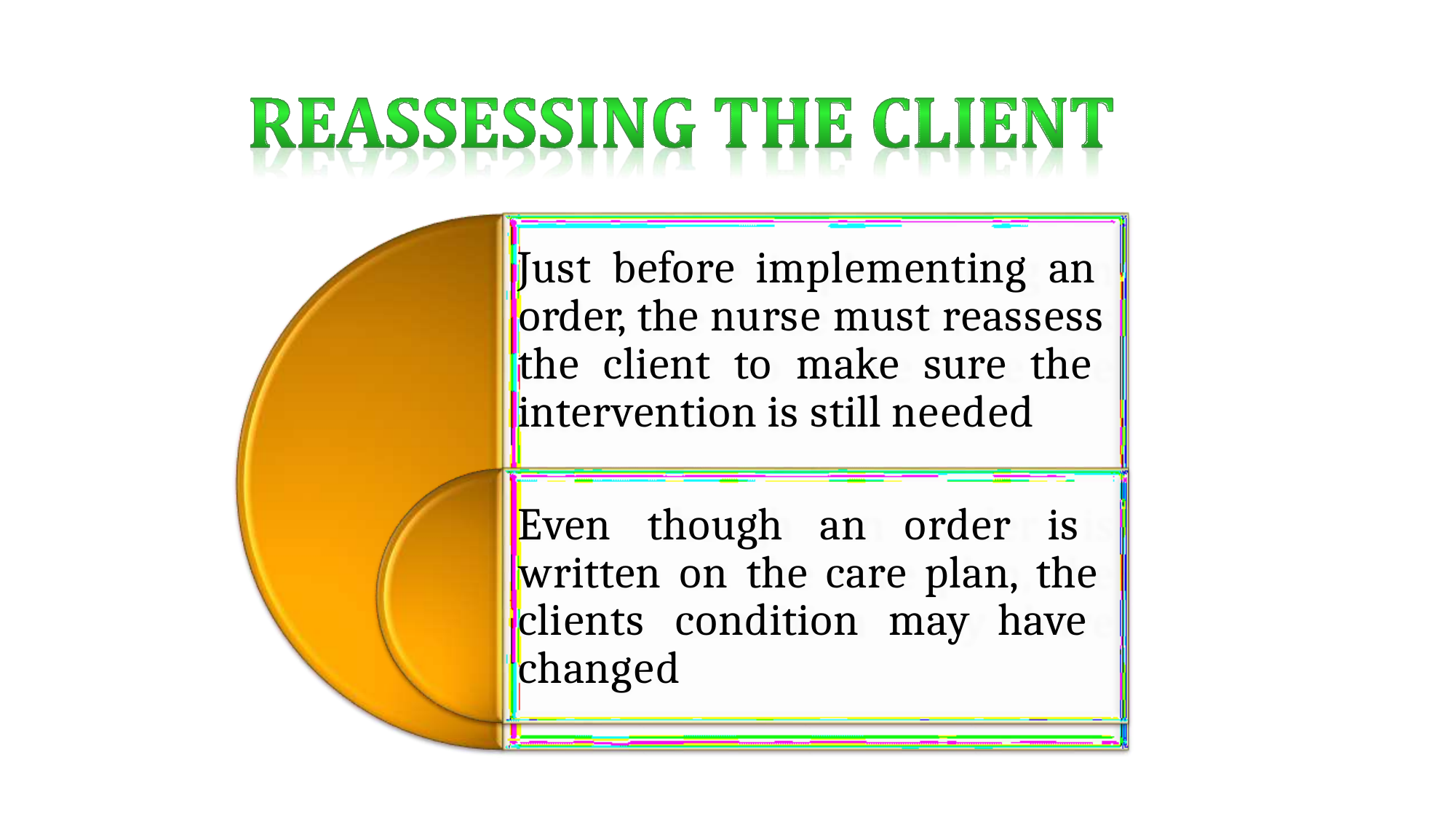

Just before implementing an  order, the nurse must reassess  the client to make sure the  intervention is still needed

Even though an order is  written on the care plan, the  clients condition may have  changed